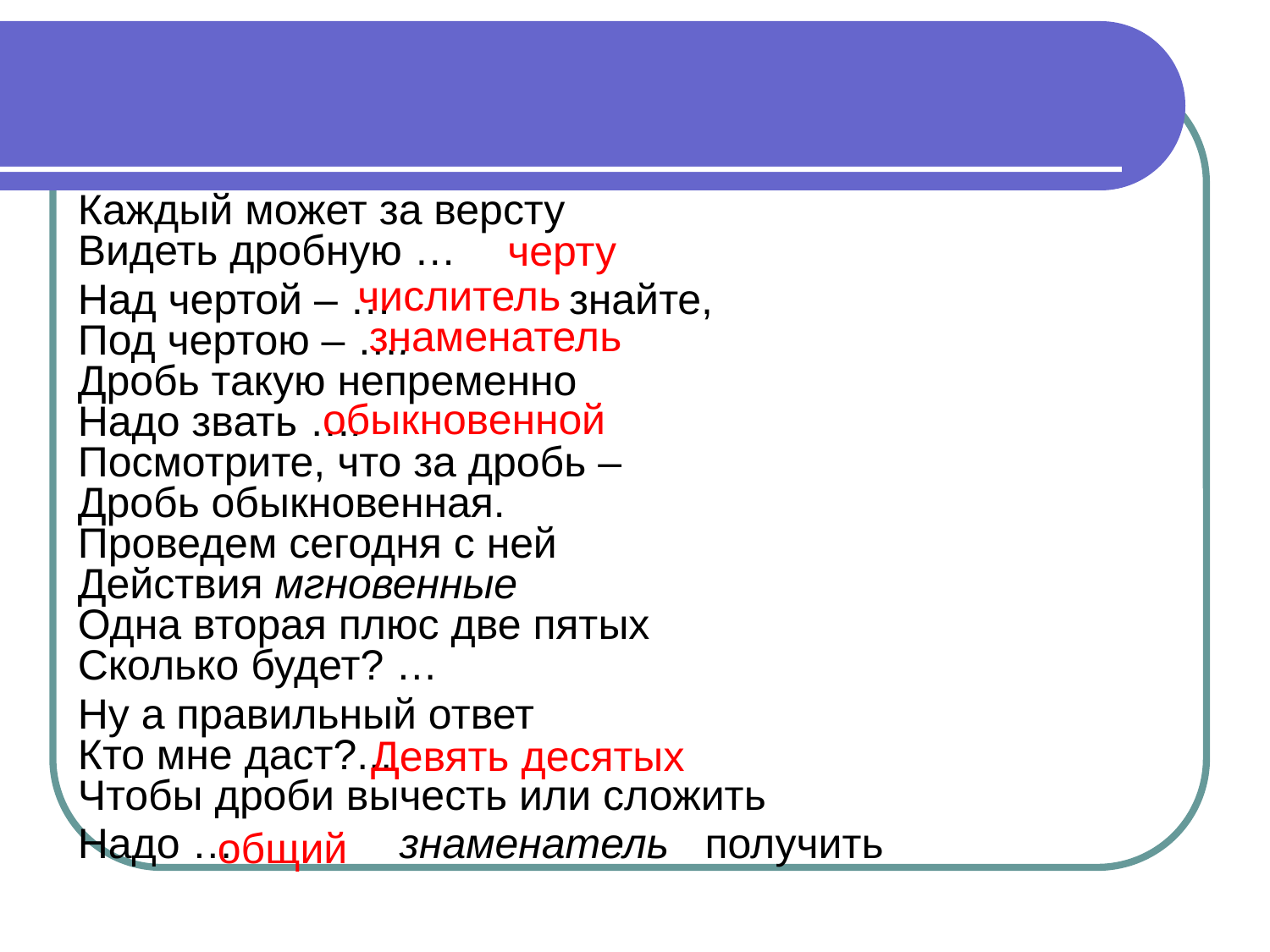

Каждый может за версту
Видеть дробную …
Над чертой – …               знайте,
Под чертою – ….
Дробь такую непременно
Надо звать ….
Посмотрите, что за дробь –
Дробь обыкновенная.
Проведем сегодня с ней
Действия мгновенные
Одна вторая плюс две пятых
Сколько будет? …
Ну а правильный ответ
Кто мне даст?...
Чтобы дроби вычесть или сложить
Надо …              знаменатель   получить
черту
числитель
знаменатель
обыкновенной
Девять десятых
общий